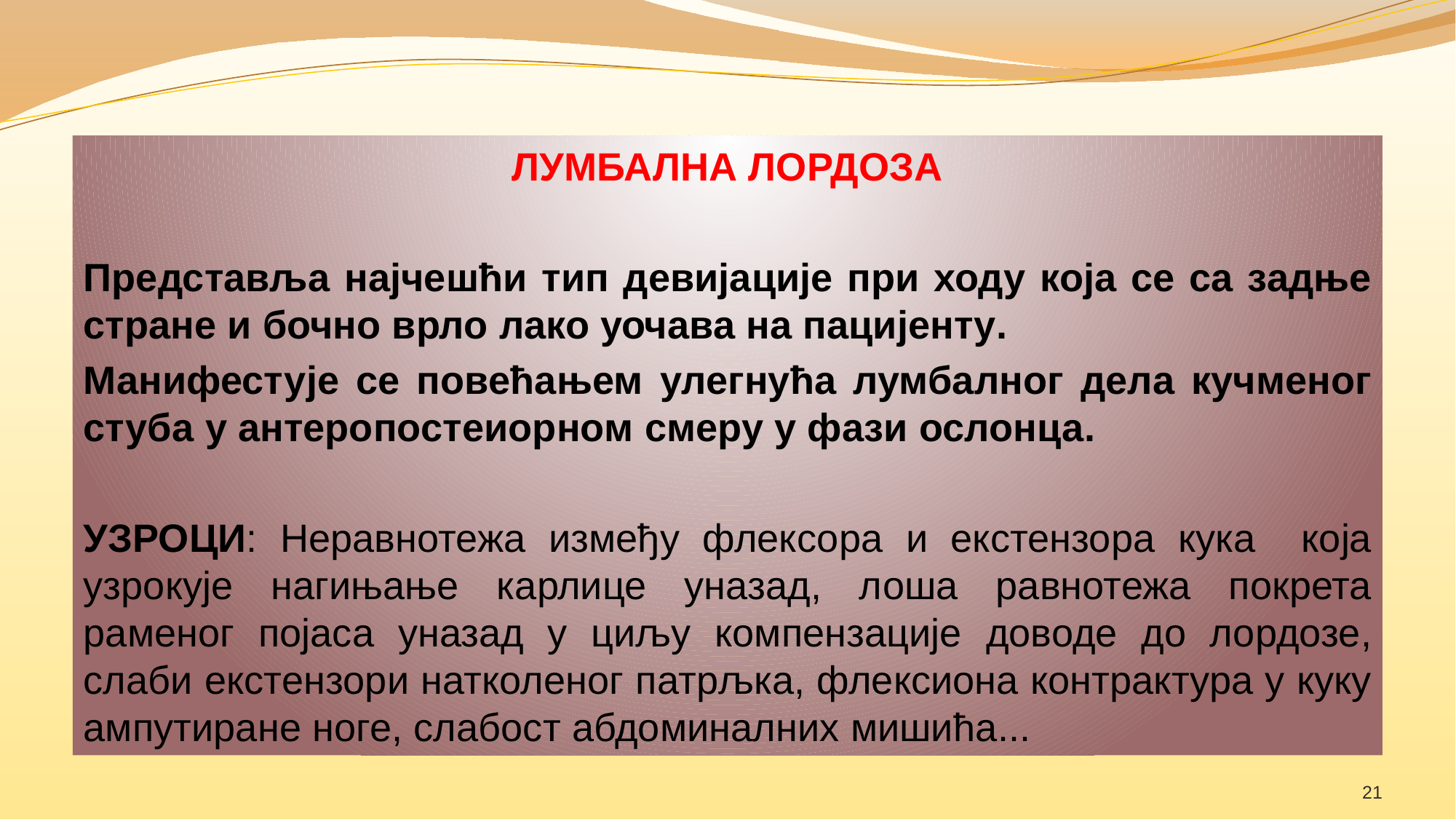

ЛУМБАЛНА ЛОРДОЗА

Представља најчешћи тип девијације при ходу која се са задње стране и бочно врло лако уочава на пацијенту.
Манифестује се повећањем улегнућа лумбалног дела кучменог стуба у антеропостеиорном смеру у фази ослонца.

УЗРОЦИ: Неравнотежа између флексора и екстензора кука  која узрокује нагињање карлице уназад, лоша равнотежа покрета раменог појаса уназад у циљу компензације доводе до лордозе, слаби екстензори натколеног патрљка, флексиона контрактура у куку ампутиране ноге, слабост абдоминалних мишића...
21